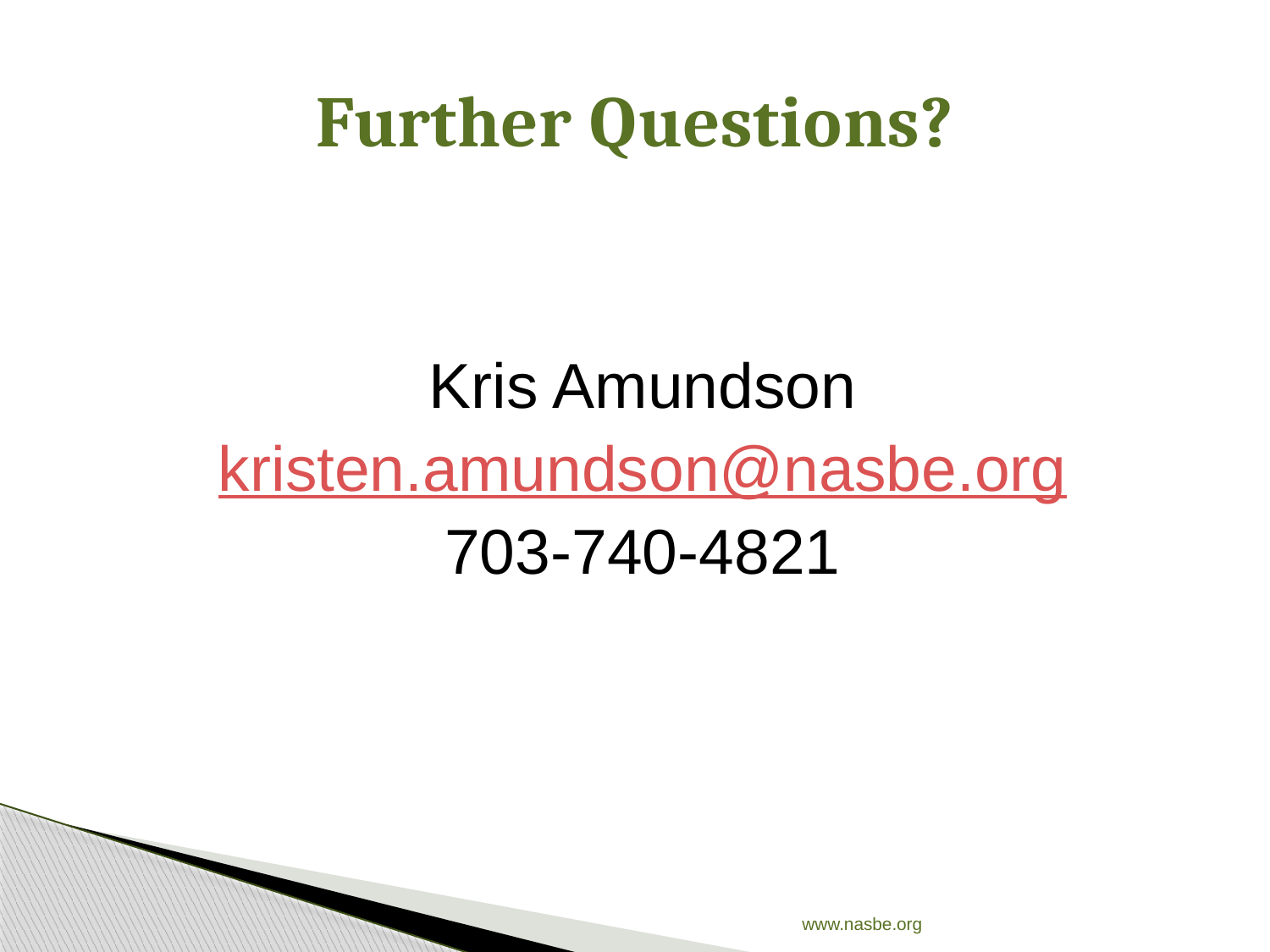

# Further Questions?

Kris Amundson
kristen.amundson@nasbe.org
703-740-4821

www.nasbe.org